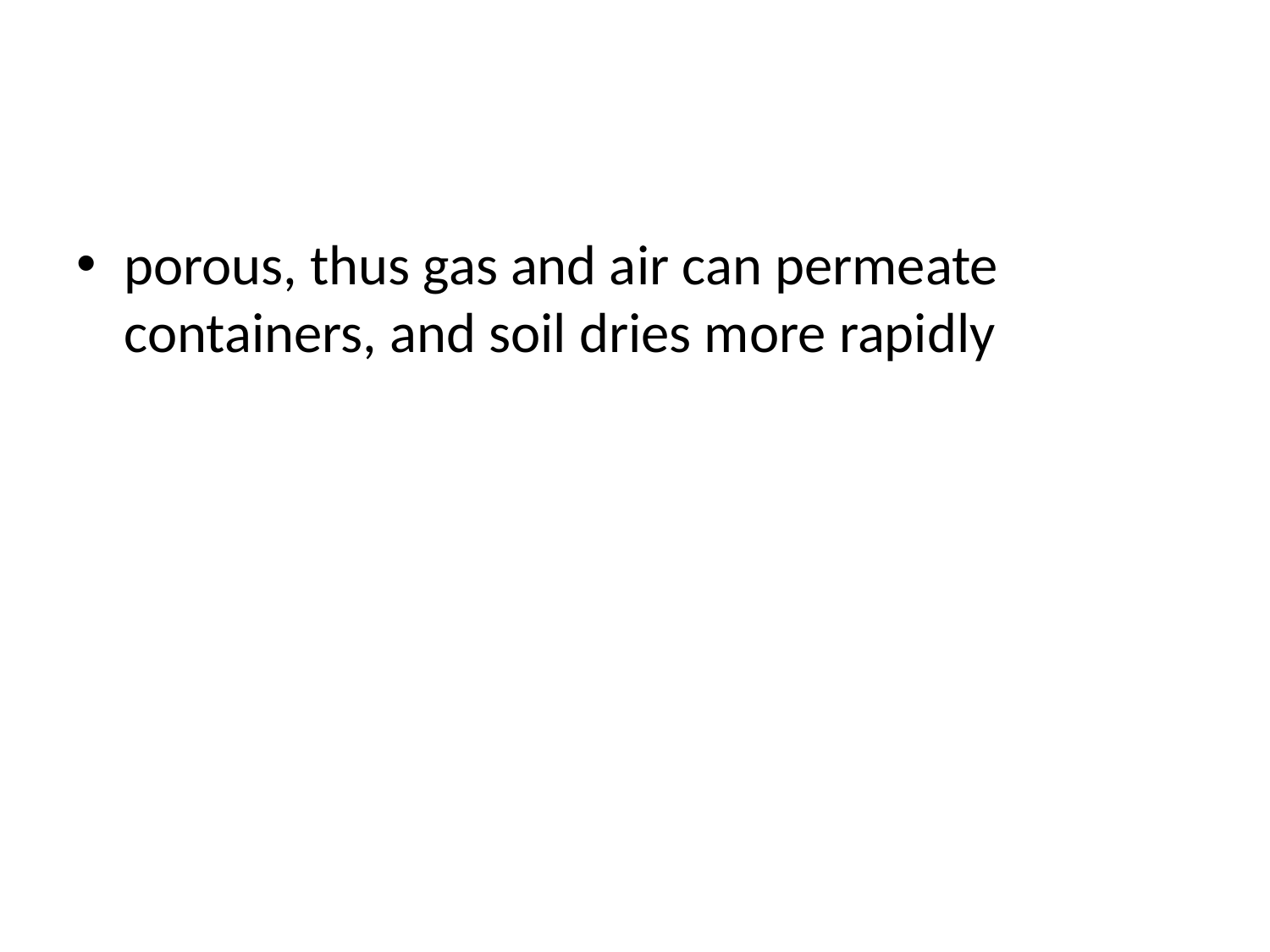

#
porous, thus gas and air can permeate containers, and soil dries more rapidly